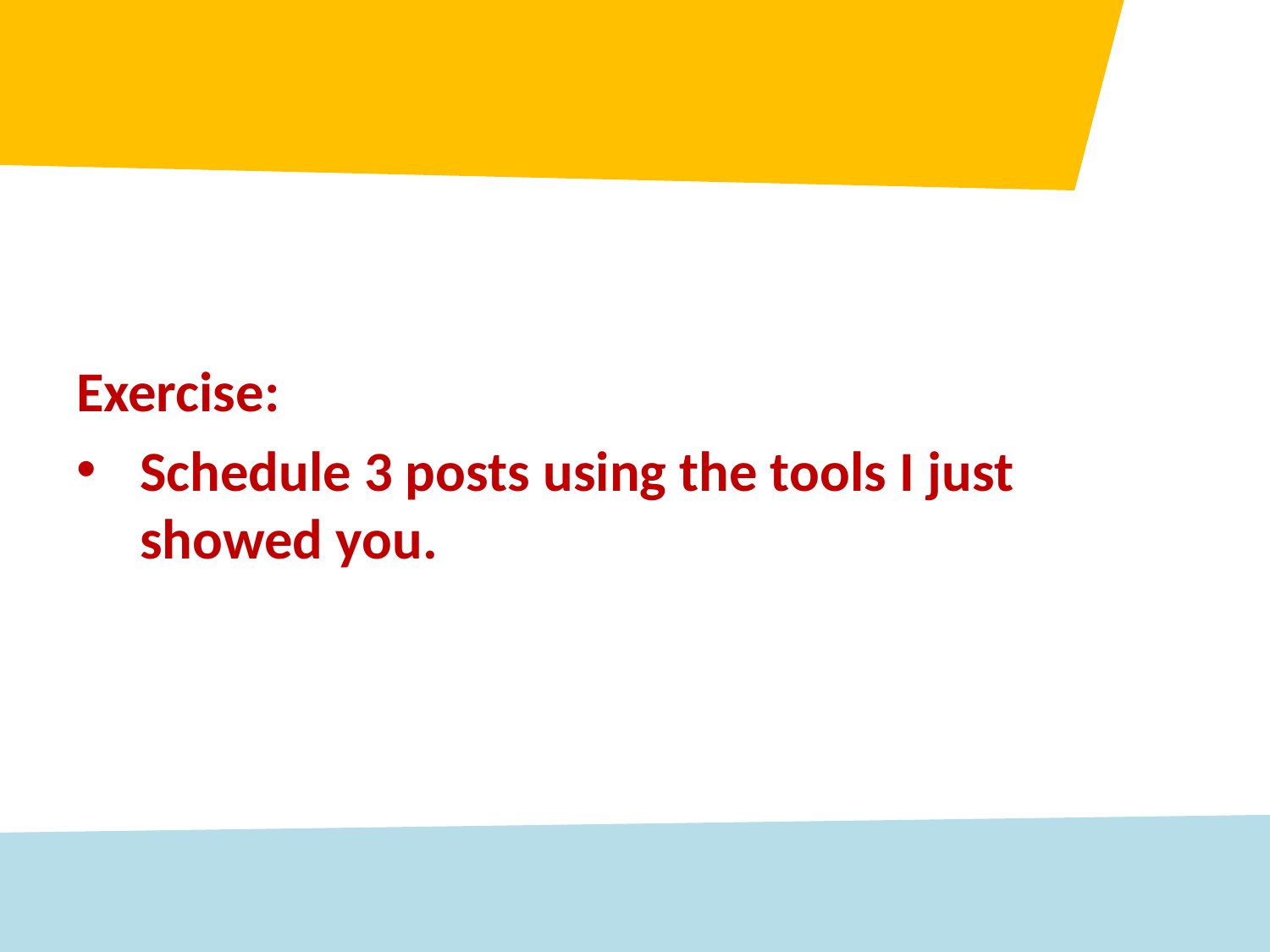

Exercise:
Schedule 3 posts using the tools I just showed you.